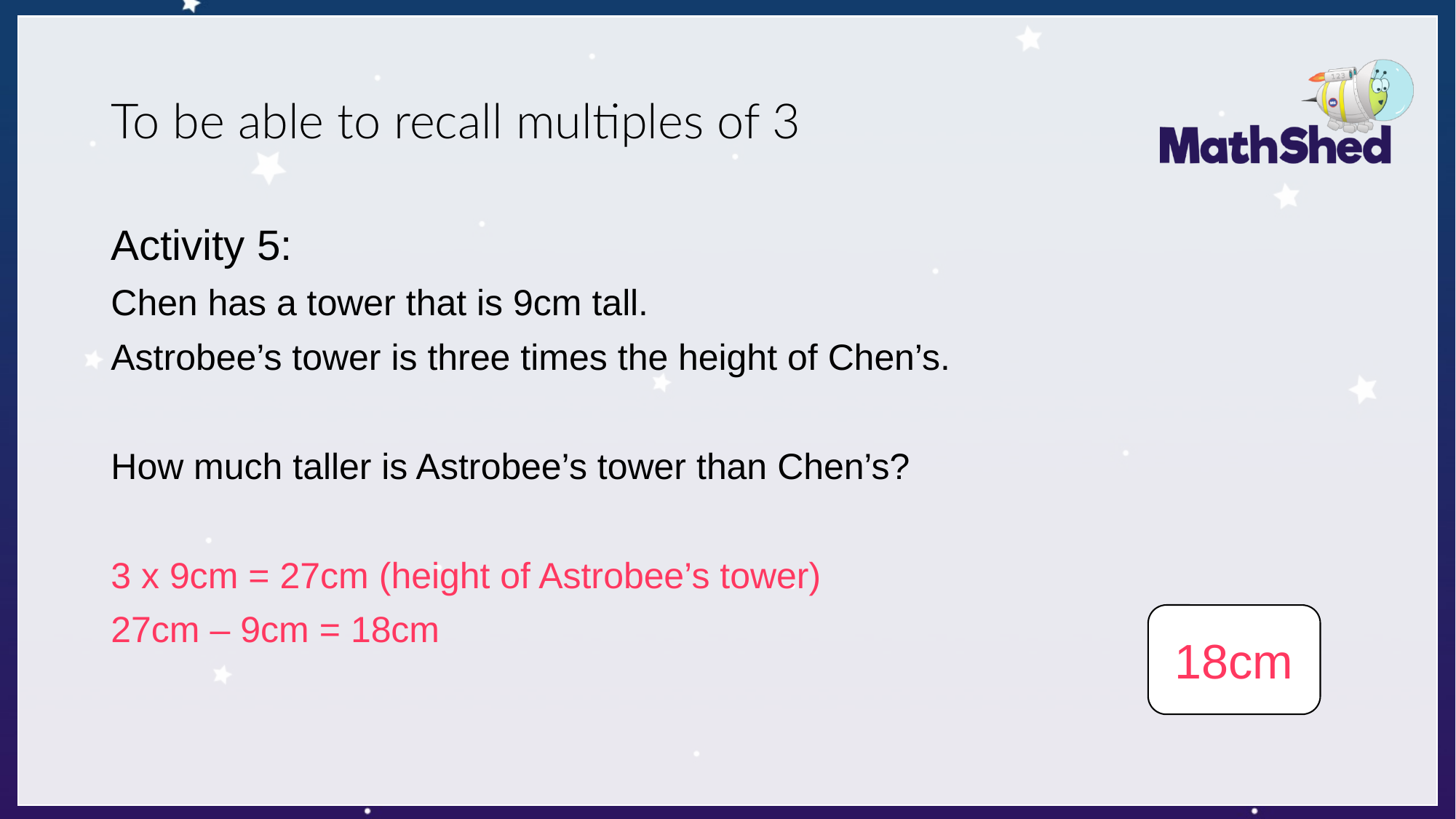

# To be able to recall multiples of 3
Activity 5:
Chen has a tower that is 9cm tall.
Astrobee’s tower is three times the height of Chen’s.

How much taller is Astrobee’s tower than Chen’s?

3 x 9cm = 27cm (height of Astrobee’s tower)
27cm – 9cm = 18cm

18cm